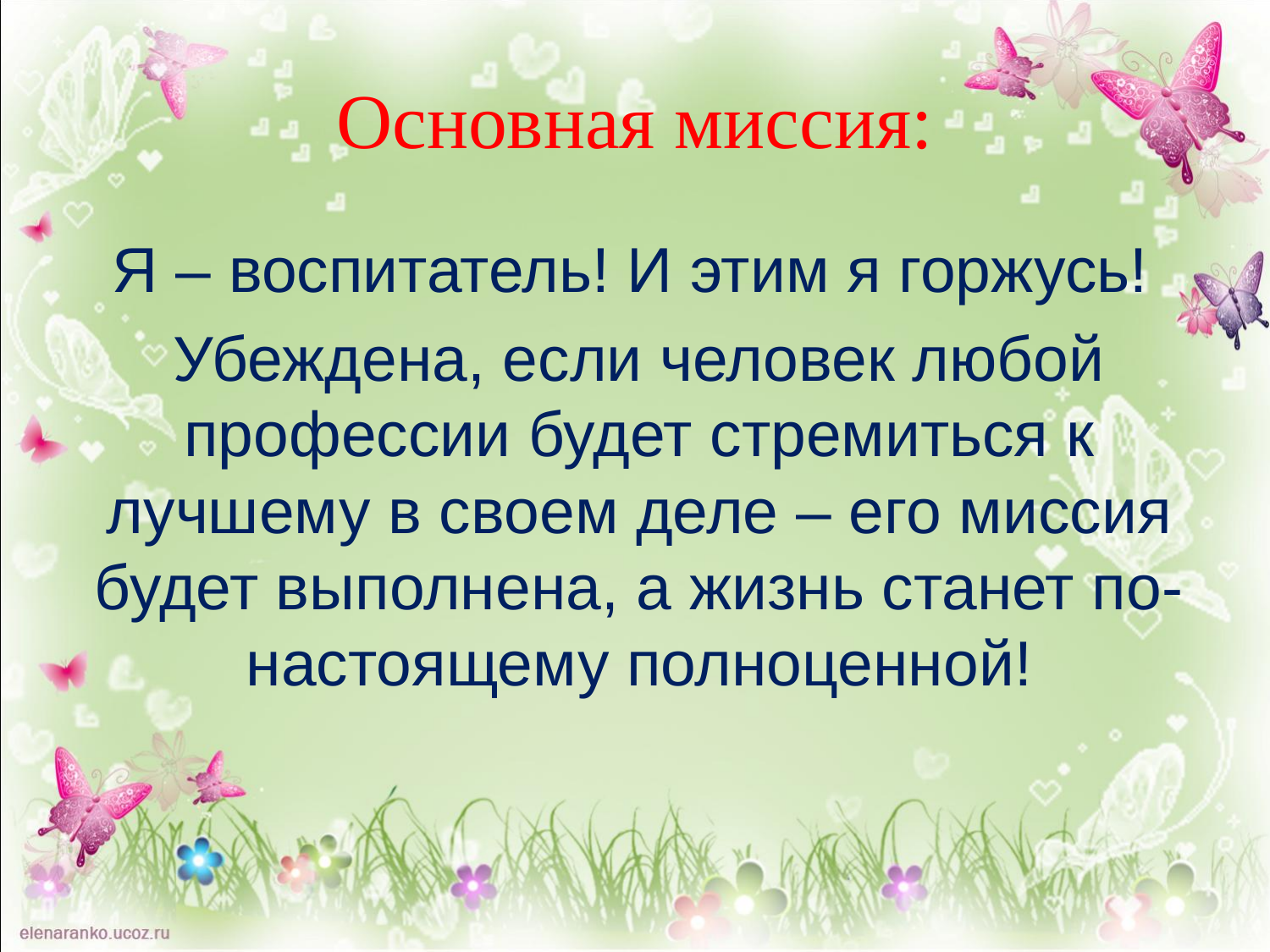

# Основная миссия:
Я – воспитатель! И этим я горжусь!
Убеждена, если человек любой профессии будет стремиться к лучшему в своем деле – его миссия будет выполнена, а жизнь станет по-настоящему полноценной!